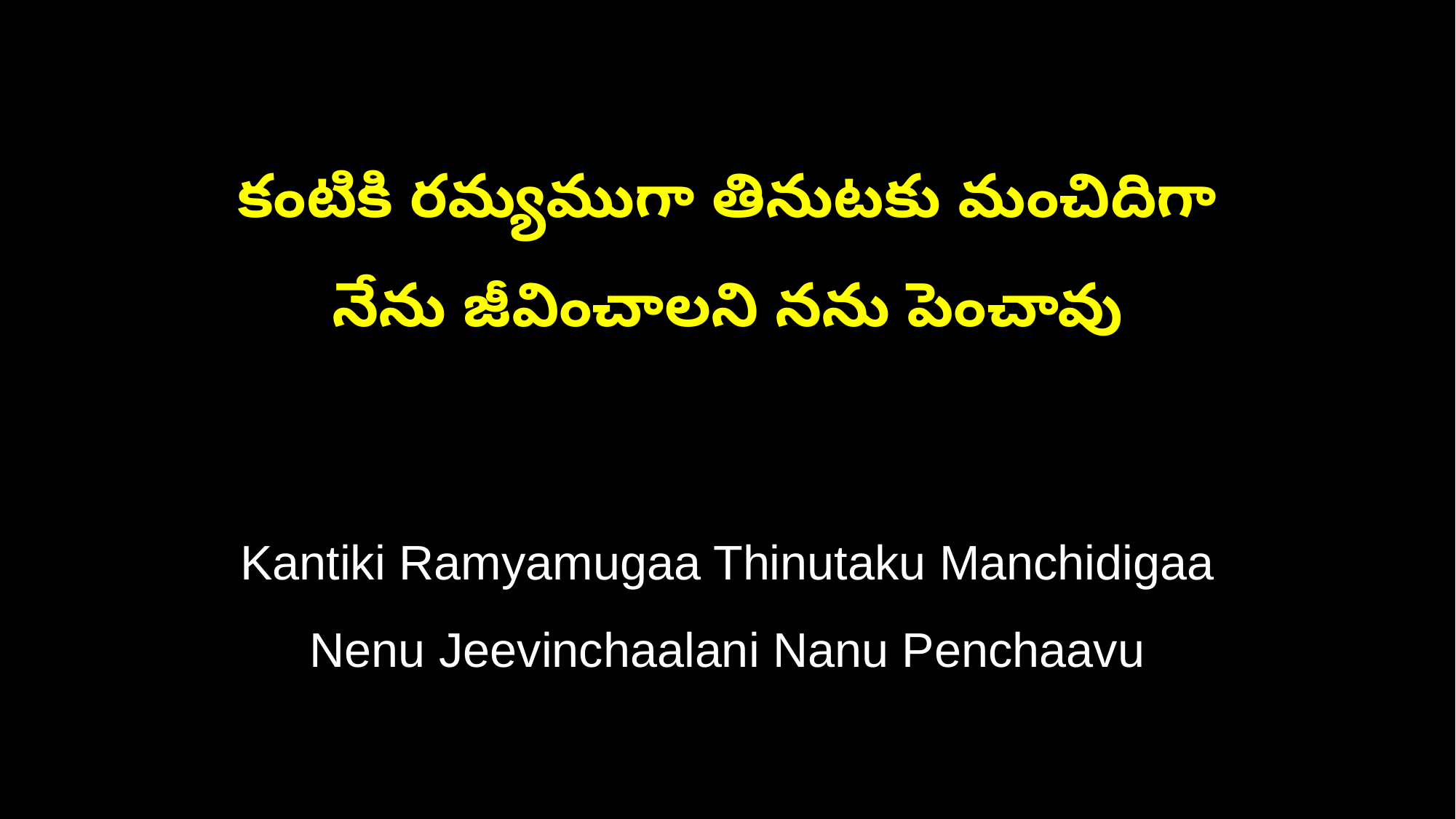

కంటికి రమ్యముగా తినుటకు మంచిదిగా
నేను జీవించాలని నను పెంచావు
Kantiki Ramyamugaa Thinutaku Manchidigaa
Nenu Jeevinchaalani Nanu Penchaavu